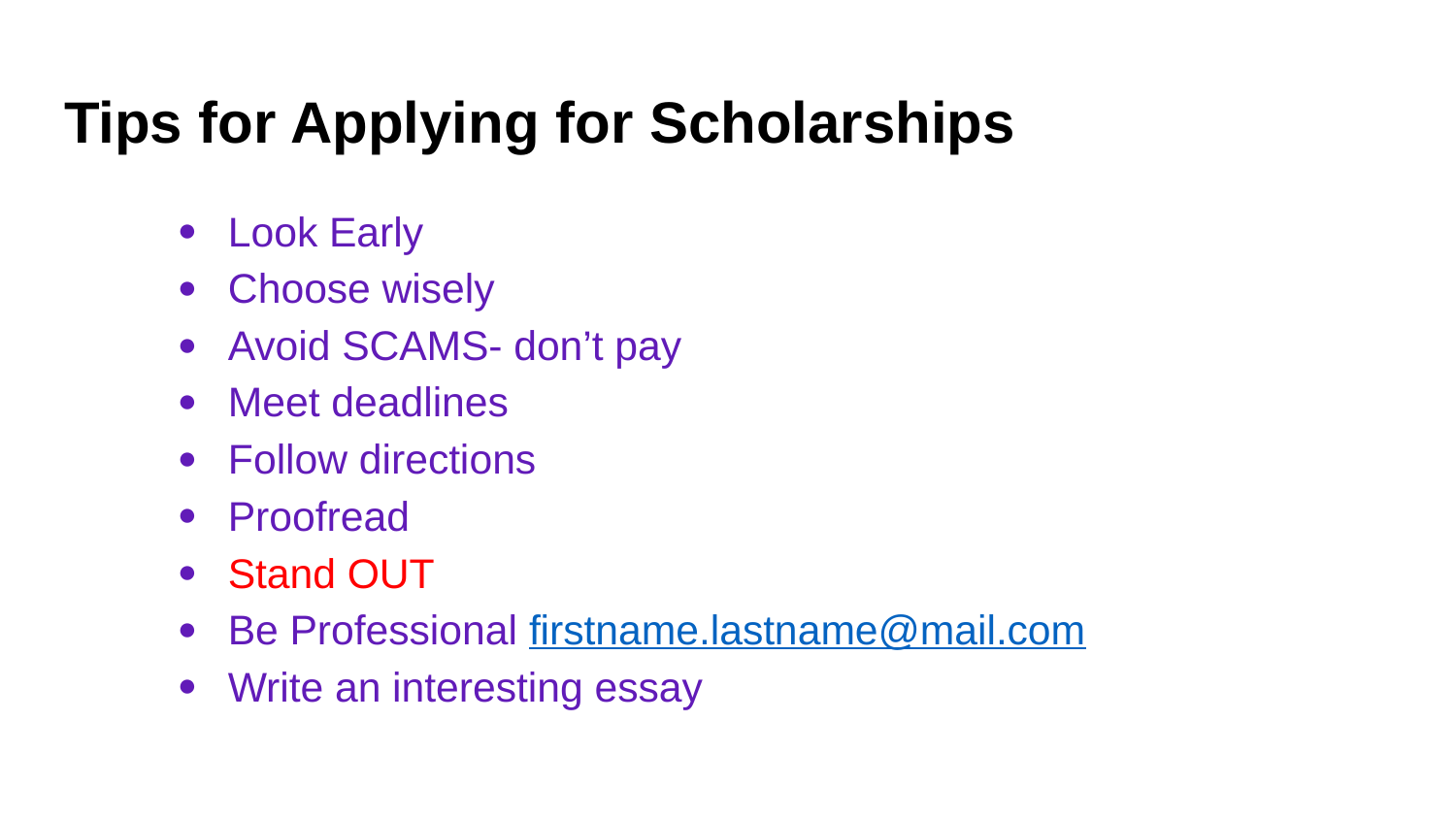

# Tips for Applying for Scholarships
Look Early​
Choose wisely ​
Avoid SCAMS- don’t pay​
Meet deadlines​
Follow directions​
Proofread​
Stand OUT​
Be Professional firstname.lastname@mail.com​
Write an interesting essay